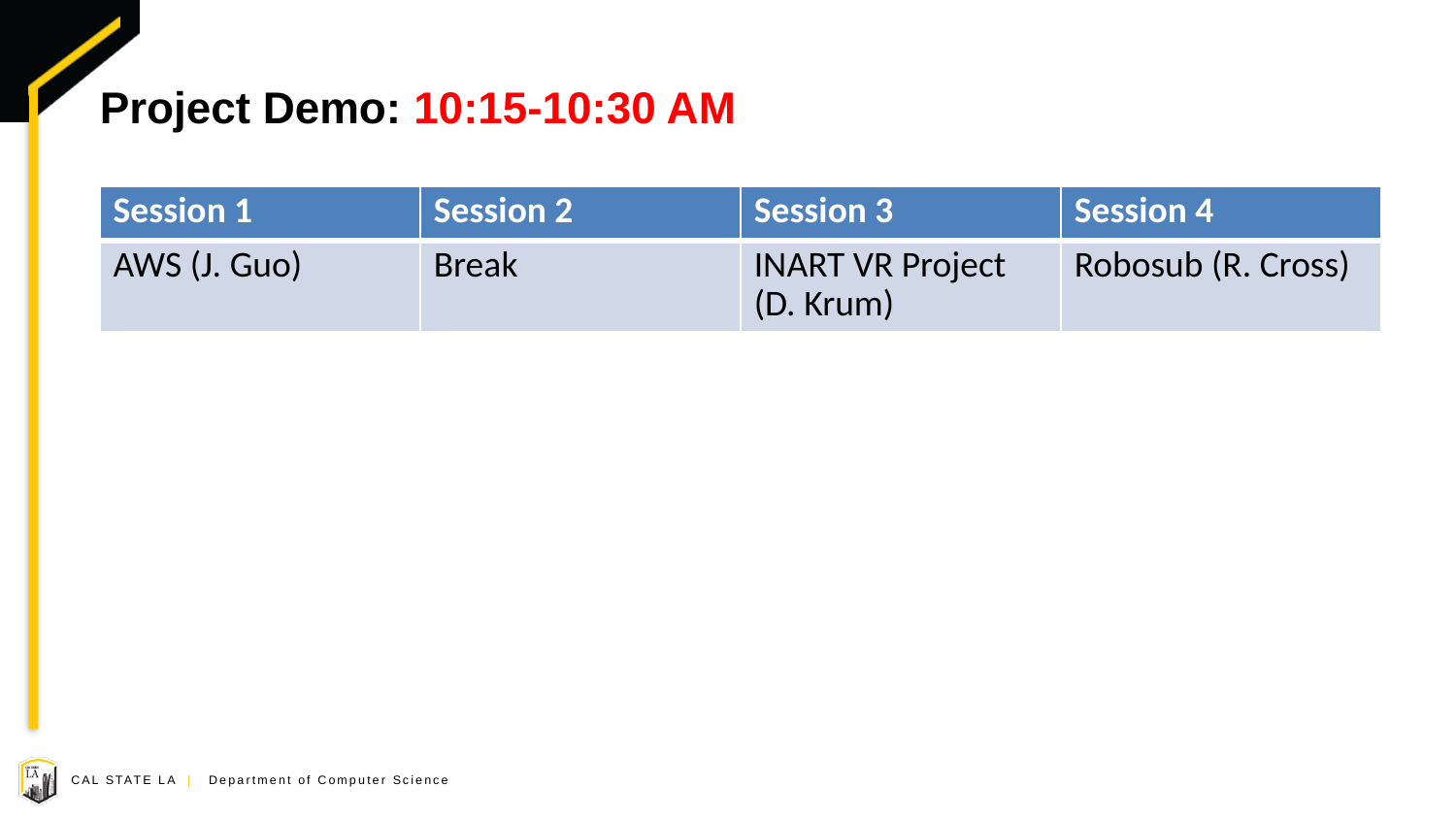

# Project Demo: 10:15-10:30 AM
| Session 1 | Session 2 | Session 3 | Session 4 |
| --- | --- | --- | --- |
| AWS (J. Guo) | Break | INART VR Project (D. Krum) | Robosub (R. Cross) |